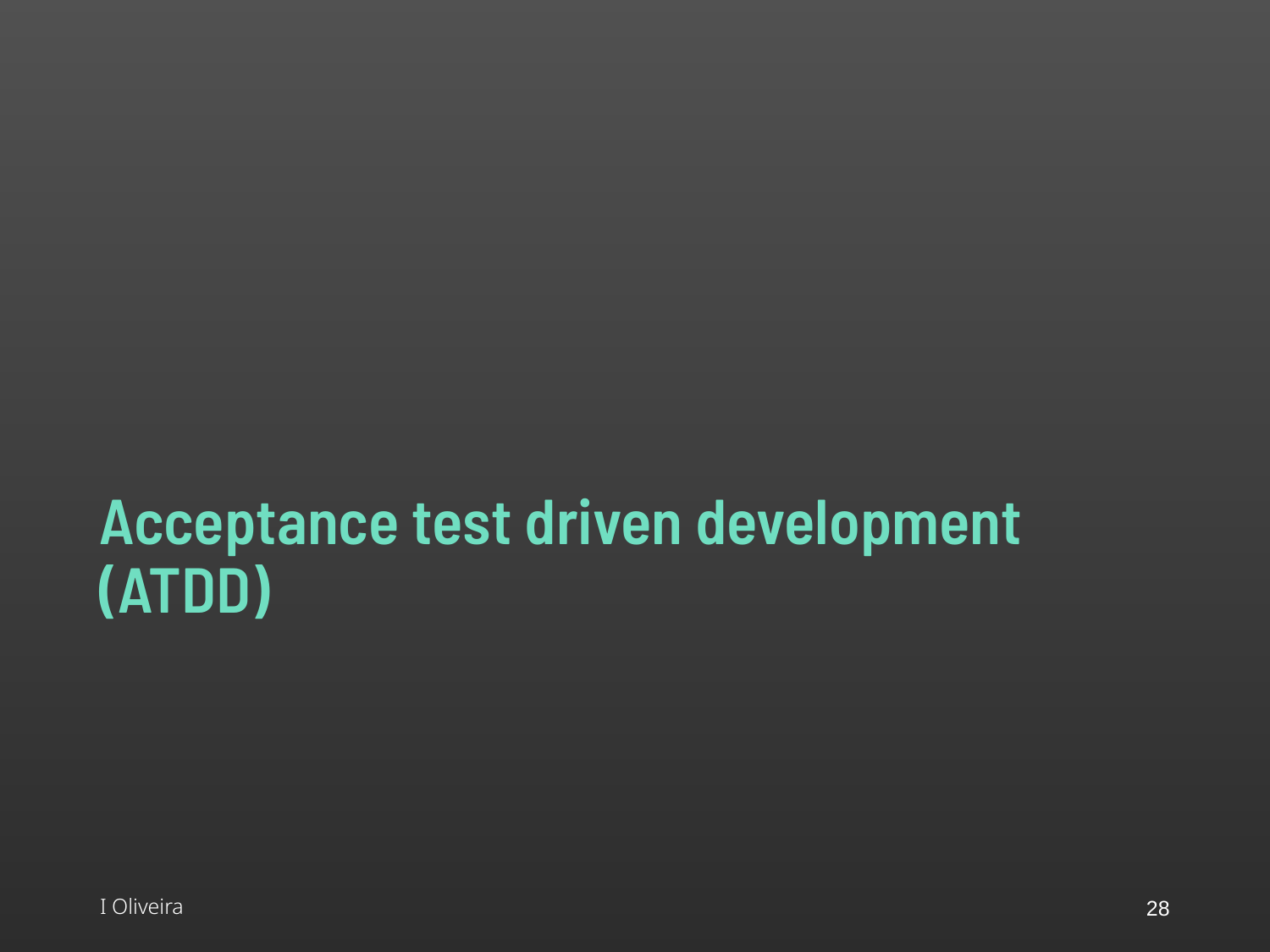

# Acceptance test driven development (ATDD)

I Oliveira
28